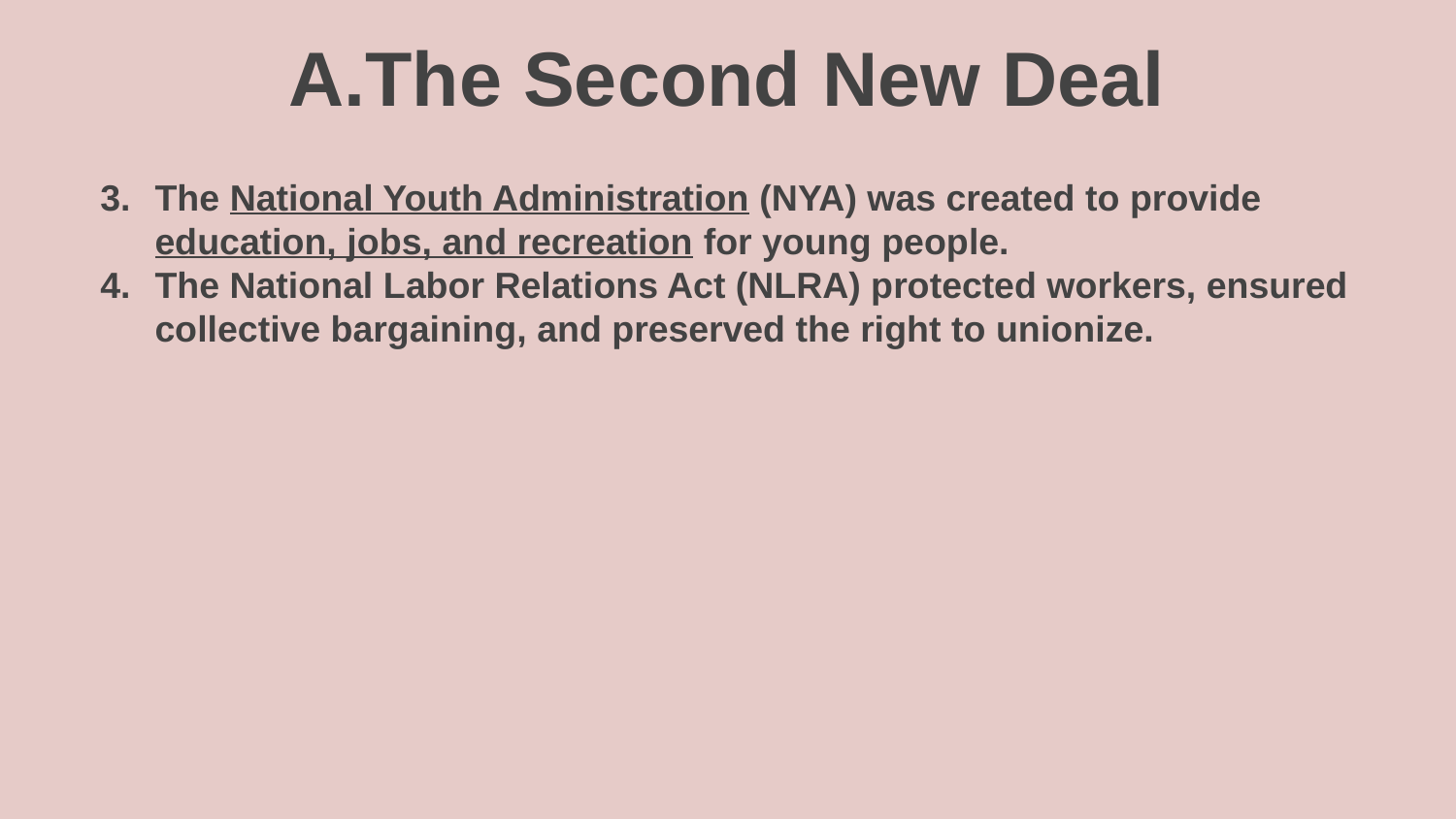

# The Second New Deal
The National Youth Administration (NYA) was created to provide education, jobs, and recreation for young people.
The National Labor Relations Act (NLRA) protected workers, ensured collective bargaining, and preserved the right to unionize.